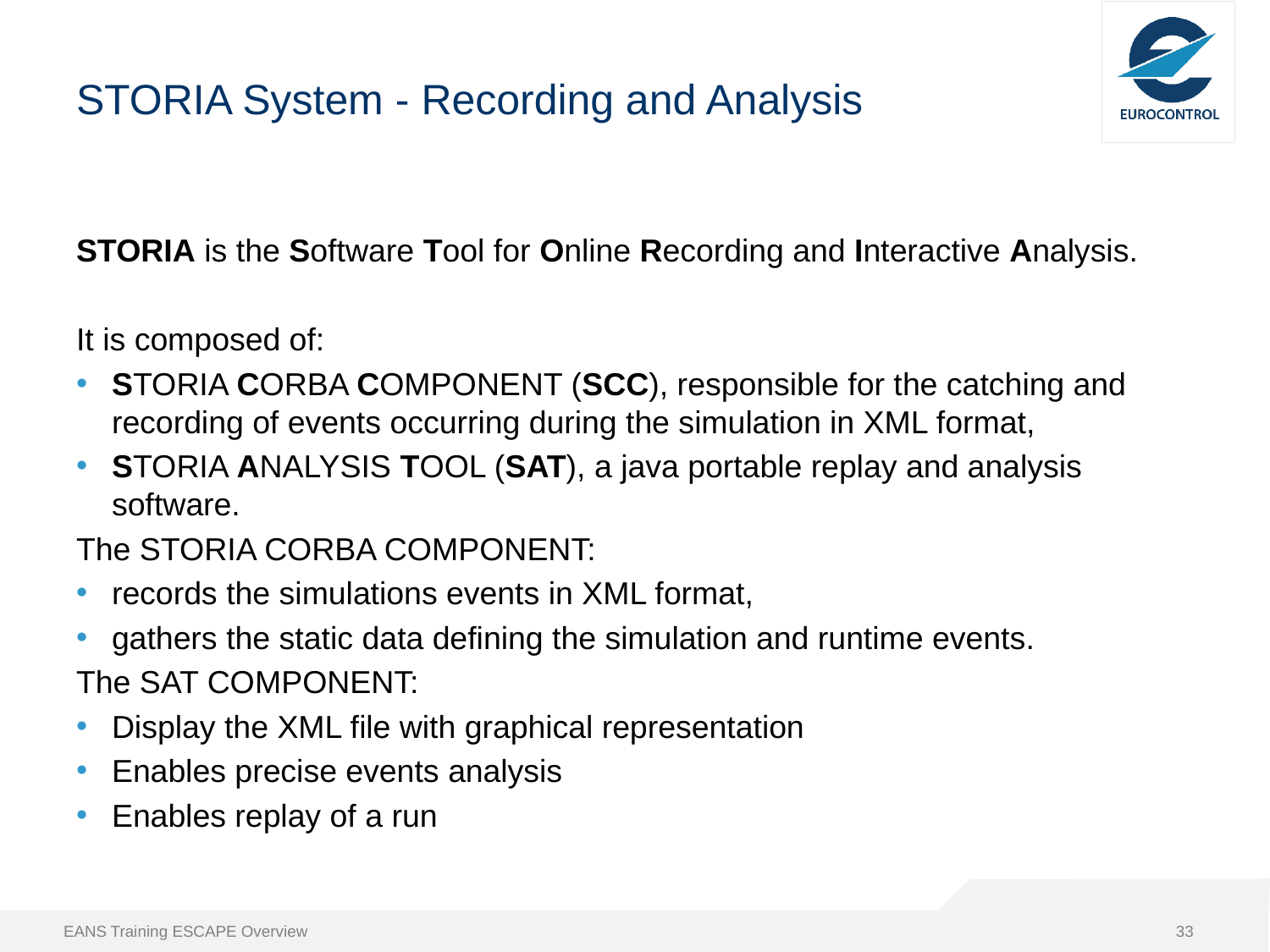

# STORIA System - Recording and Analysis
STORIA is the Software Tool for Online Recording and Interactive Analysis.

It is composed of:
STORIA CORBA COMPONENT (SCC), responsible for the catching and recording of events occurring during the simulation in XML format,
STORIA ANALYSIS TOOL (SAT), a java portable replay and analysis software.
The STORIA CORBA COMPONENT:
records the simulations events in XML format,
gathers the static data defining the simulation and runtime events.
The SAT COMPONENT:
Display the XML file with graphical representation
Enables precise events analysis
Enables replay of a run

EANS Training ESCAPE Overview
33